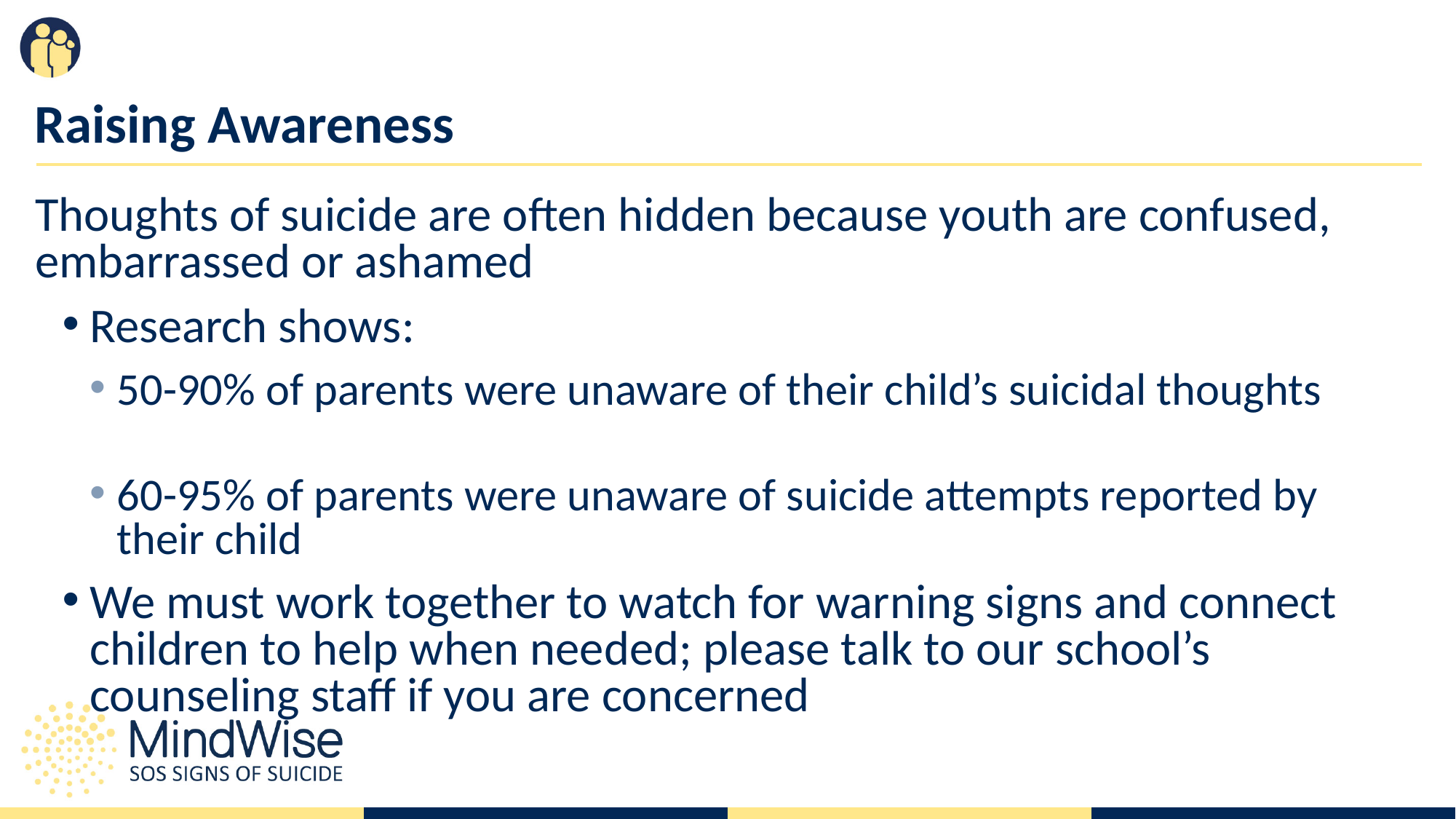

# Raising Awareness
Thoughts of suicide are often hidden because youth are confused, embarrassed or ashamed
Research shows:
50-90% of parents were unaware of their child’s suicidal thoughts
60-95% of parents were unaware of suicide attempts reported by their child
We must work together to watch for warning signs and connect children to help when needed; please talk to our school’s counseling staff if you are concerned